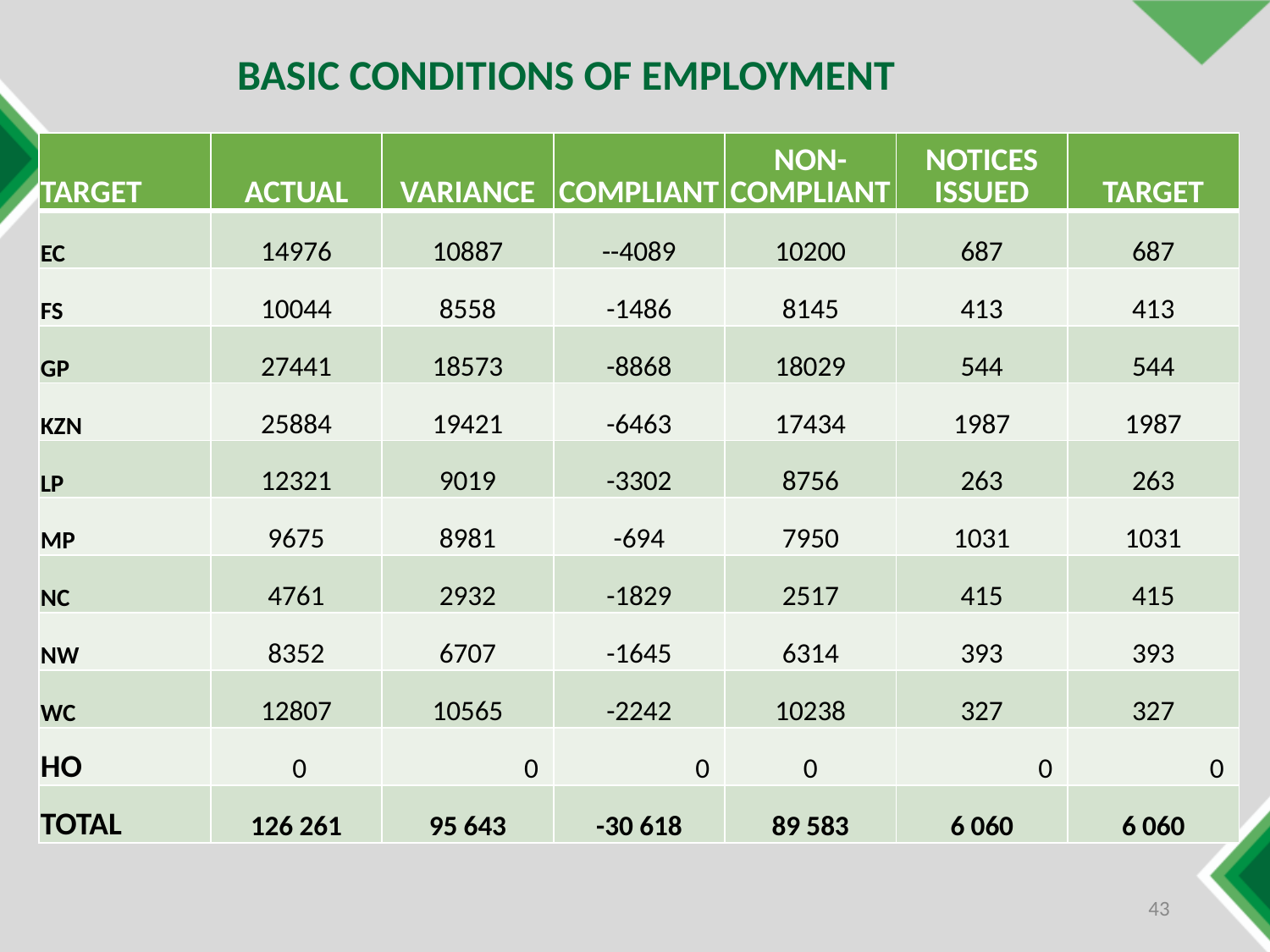

BASIC CONDITIONS OF EMPLOYMENT
| TARGET | ACTUAL | VARIANCE | COMPLIANT | NON-COMPLIANT | NOTICES ISSUED | TARGET |
| --- | --- | --- | --- | --- | --- | --- |
| EC | 14976 | 10887 | --4089 | 10200 | 687 | 687 |
| FS | 10044 | 8558 | -1486 | 8145 | 413 | 413 |
| GP | 27441 | 18573 | -8868 | 18029 | 544 | 544 |
| KZN | 25884 | 19421 | -6463 | 17434 | 1987 | 1987 |
| LP | 12321 | 9019 | -3302 | 8756 | 263 | 263 |
| MP | 9675 | 8981 | -694 | 7950 | 1031 | 1031 |
| NC | 4761 | 2932 | -1829 | 2517 | 415 | 415 |
| NW | 8352 | 6707 | -1645 | 6314 | 393 | 393 |
| WC | 12807 | 10565 | -2242 | 10238 | 327 | 327 |
| HO | 0 | 0 | 0 | 0 | 0 | 0 |
| TOTAL | 126 261 | 95 643 | -30 618 | 89 583 | 6 060 | 6 060 |
43